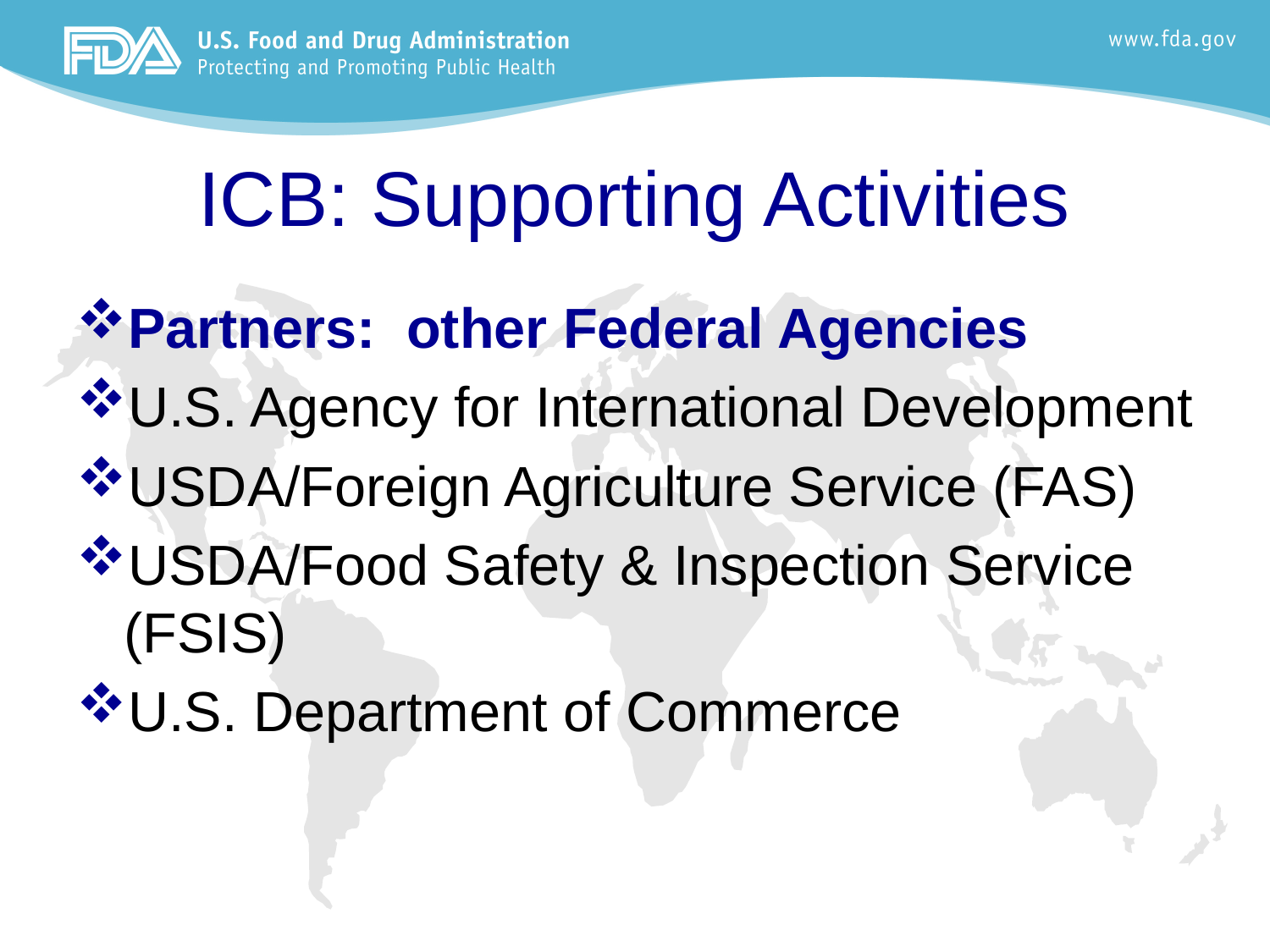

# ICB: Supporting Activities
Partners:  other Federal Agencies
U.S. Agency for International Development
USDA/Foreign Agriculture Service (FAS)
USDA/Food Safety & Inspection Service (FSIS)
U.S. Department of Commerce